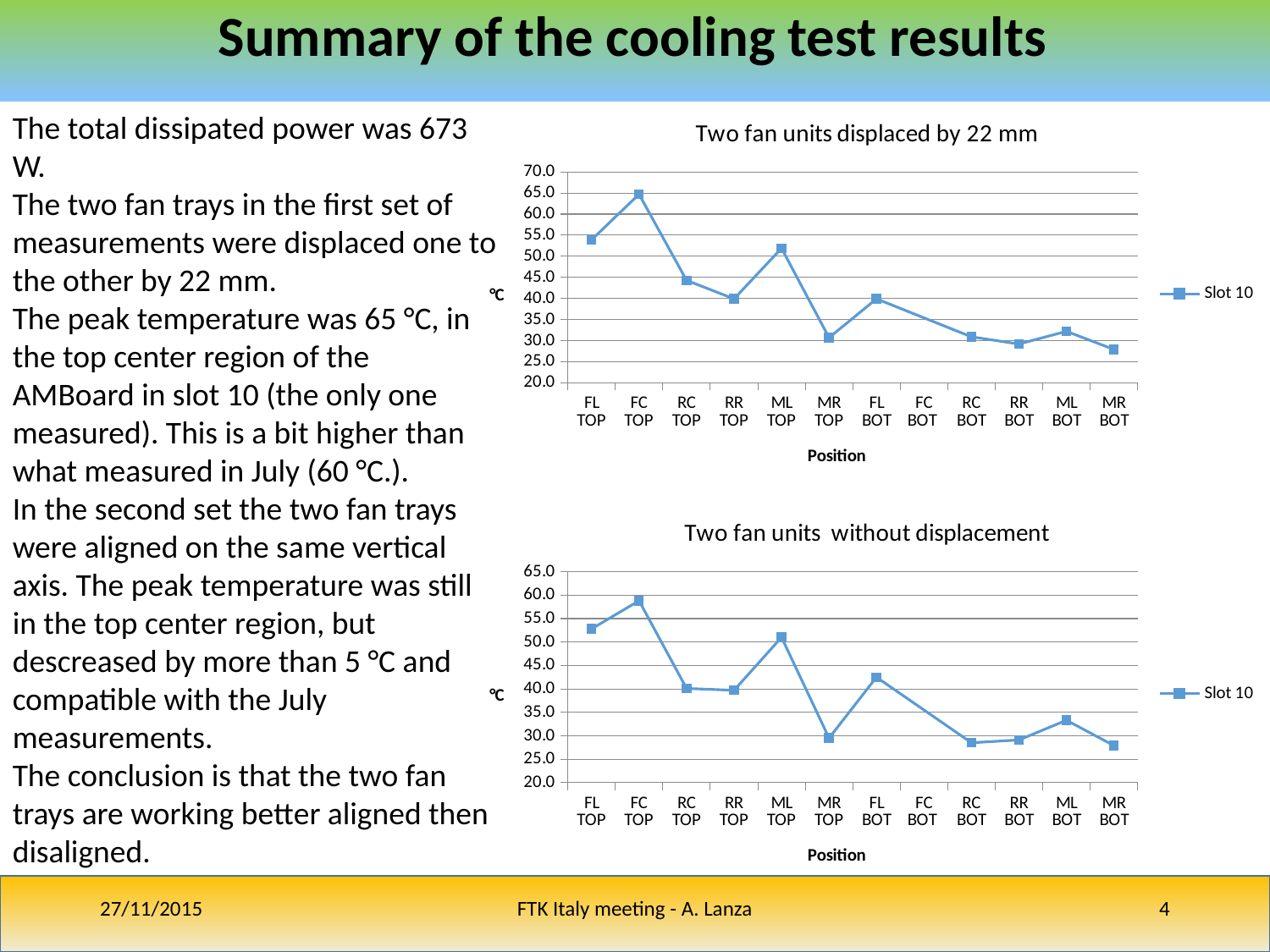

# Summary of the cooling test results
The total dissipated power was 673 W.
The two fan trays in the first set of measurements were displaced one to the other by 22 mm.
The peak temperature was 65 °C, in the top center region of the AMBoard in slot 10 (the only one measured). This is a bit higher than what measured in July (60 °C.).
In the second set the two fan trays were aligned on the same vertical axis. The peak temperature was still in the top center region, but descreased by more than 5 °C and compatible with the July measurements.
The conclusion is that the two fan trays are working better aligned then disaligned.

### Chart: Two fan units displaced by 22 mm

| Category | Slot 10 |
|---|---|
| FL TOP | 53.9 |
| FC TOP | 64.7 |
| RC TOP | 44.3 |
| RR TOP | 39.9 |
| ML TOP | 51.9 |
| MR TOP | 30.7 |
| FL BOT | 39.9 |
| FC BOT  | None |
| RC BOT | 30.9 |
| RR BOT | 29.2 |
| ML BOT | 32.2 |
| MR BOT | 27.9 |

### Chart: Two fan units  without displacement

| Category | Slot 10 |
|---|---|
| FL TOP | 52.8 |
| FC TOP | 58.8 |
| RC TOP | 40.1 |
| RR TOP | 39.7 |
| ML TOP | 51.0 |
| MR TOP | 29.5 |
| FL BOT | 42.5 |
| FC BOT  | None |
| RC BOT | 28.5 |
| RR BOT | 29.1 |
| ML BOT | 33.30000000000001 |
| MR BOT | 27.9 |
27/11/2015
FTK Italy meeting - A. Lanza
4